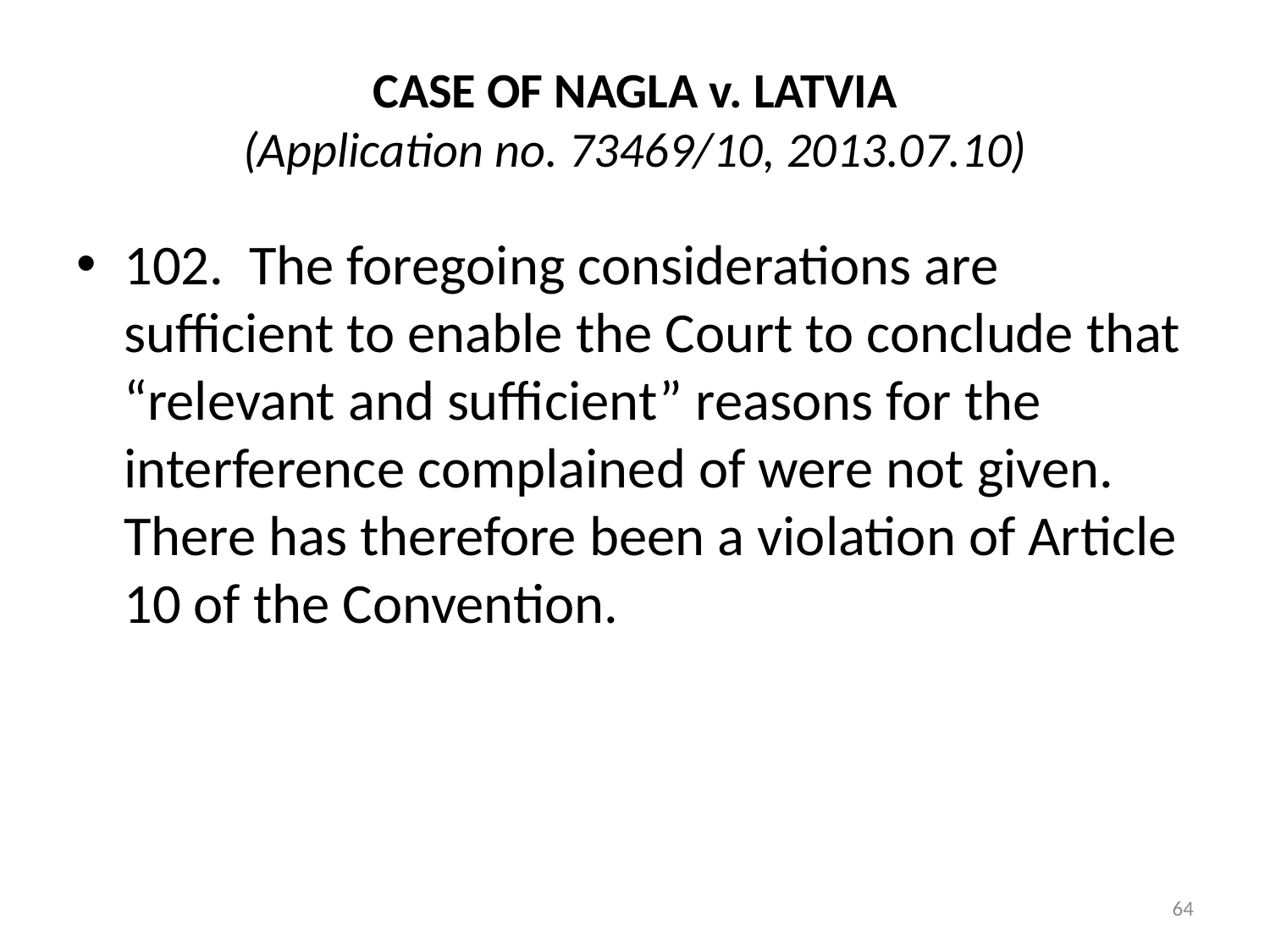

# CASE OF NAGLA v. LATVIA (Application no. 73469/10, 2013.07.10)
102.  The foregoing considerations are sufficient to enable the Court to conclude that “relevant and sufficient” reasons for the interference complained of were not given. There has therefore been a violation of Article 10 of the Convention.

64